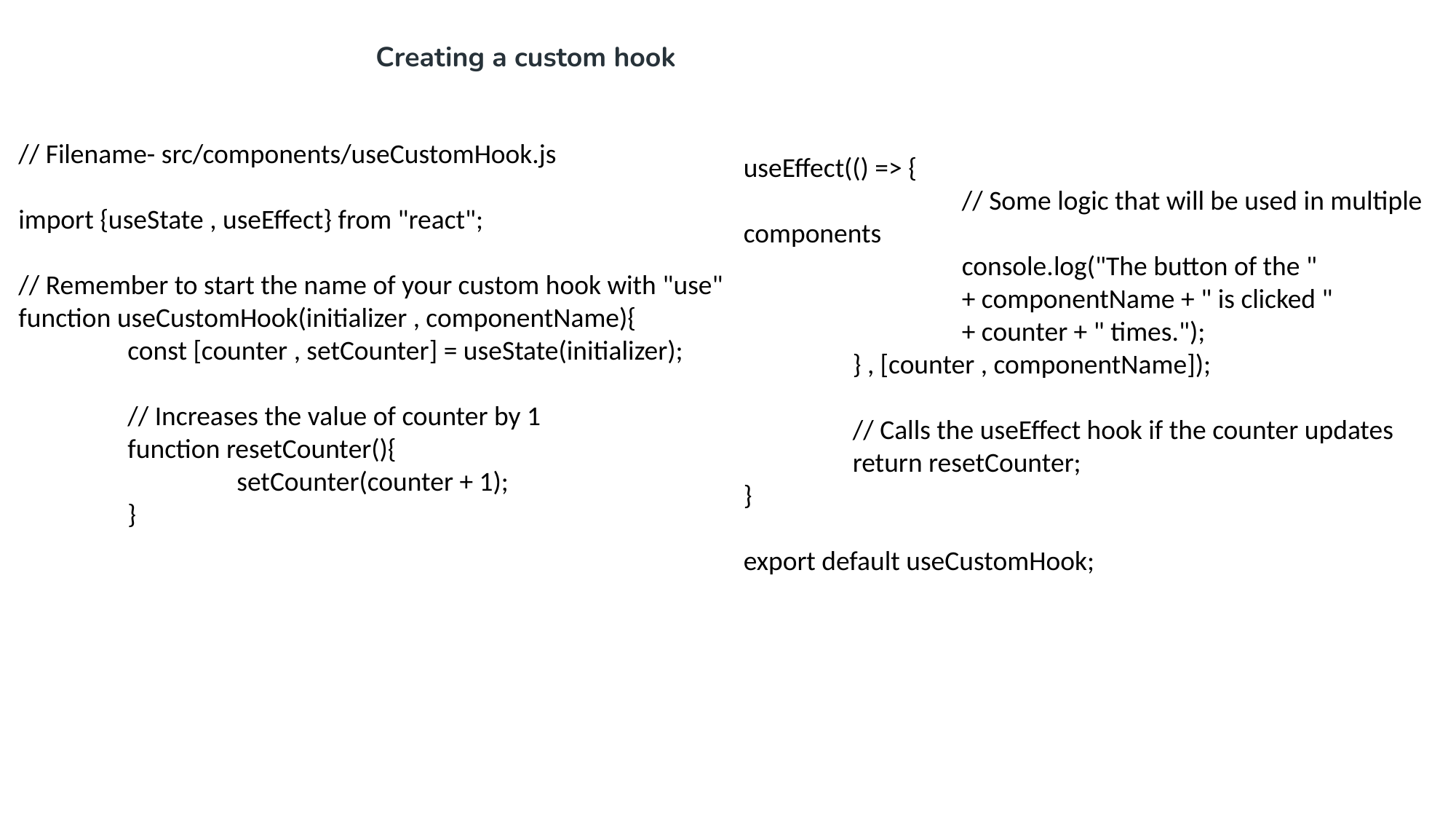

Creating a custom hook
// Filename- src/components/useCustomHook.js

import {useState , useEffect} from "react";

// Remember to start the name of your custom hook with "use"
function useCustomHook(initializer , componentName){
	const [counter , setCounter] = useState(initializer);

	// Increases the value of counter by 1
	function resetCounter(){
		setCounter(counter + 1);
	}

useEffect(() => {
		// Some logic that will be used in multiple components
		console.log("The button of the "
		+ componentName + " is clicked "
		+ counter + " times.");
	} , [counter , componentName]);

	// Calls the useEffect hook if the counter updates
	return resetCounter;
}

export default useCustomHook;